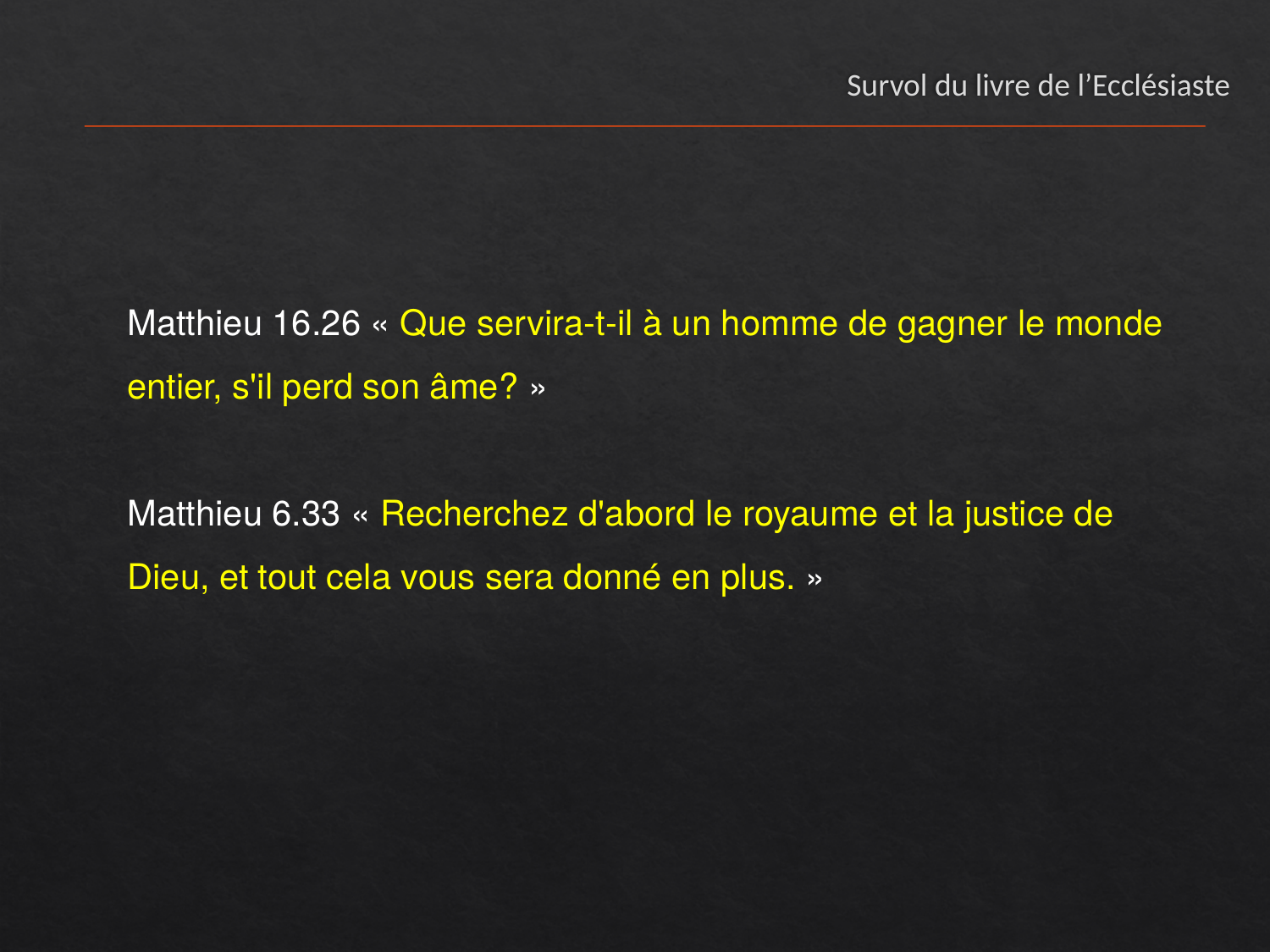

# Survol du livre de l’Ecclésiaste

Matthieu 16.26 « Que servira-t-il à un homme de gagner le monde entier, s'il perd son âme? »

Matthieu 6.33 « Recherchez d'abord le royaume et la justice de Dieu, et tout cela vous sera donné en plus. »